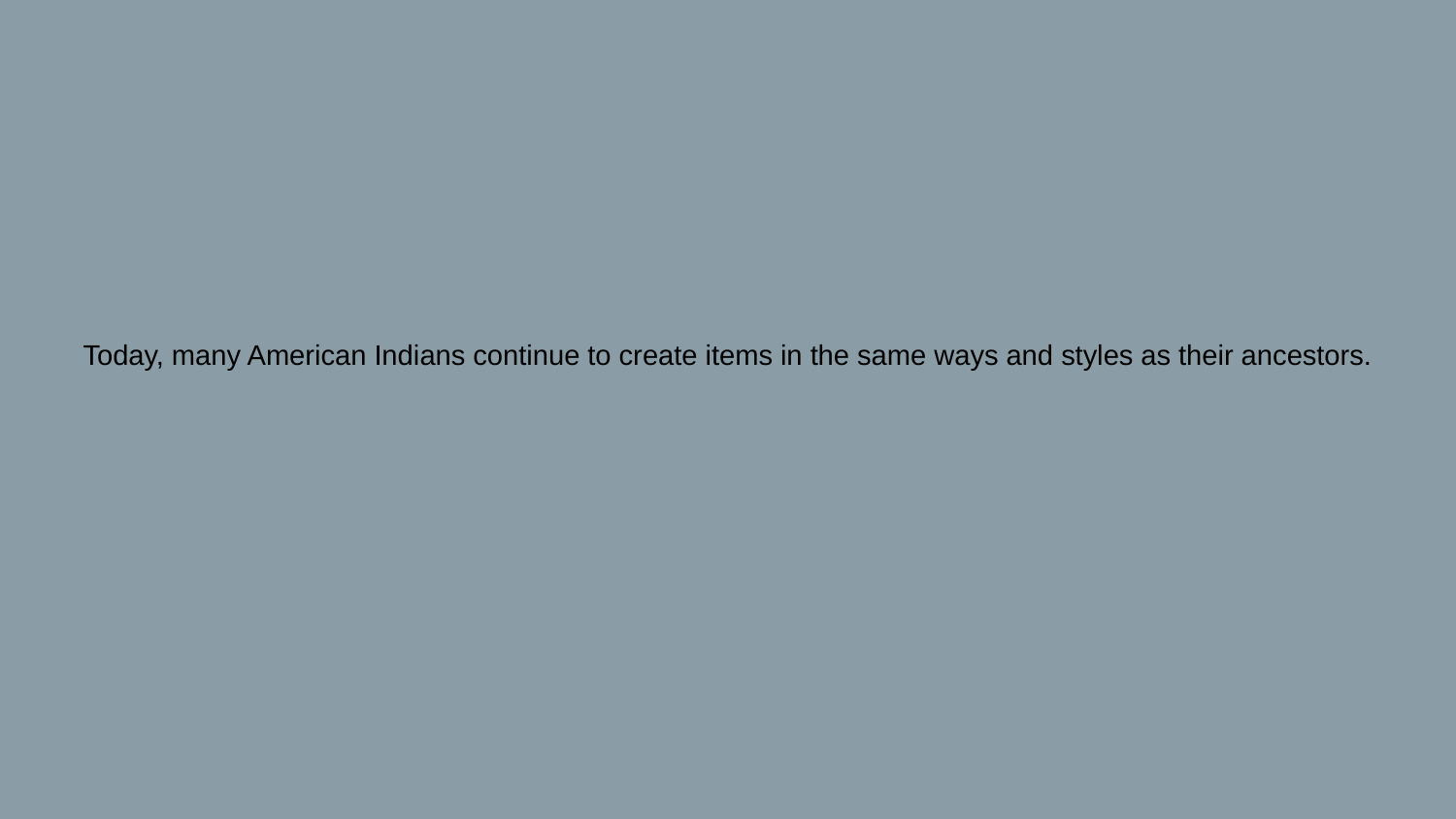

# Today, many American Indians continue to create items in the same ways and styles as their ancestors.